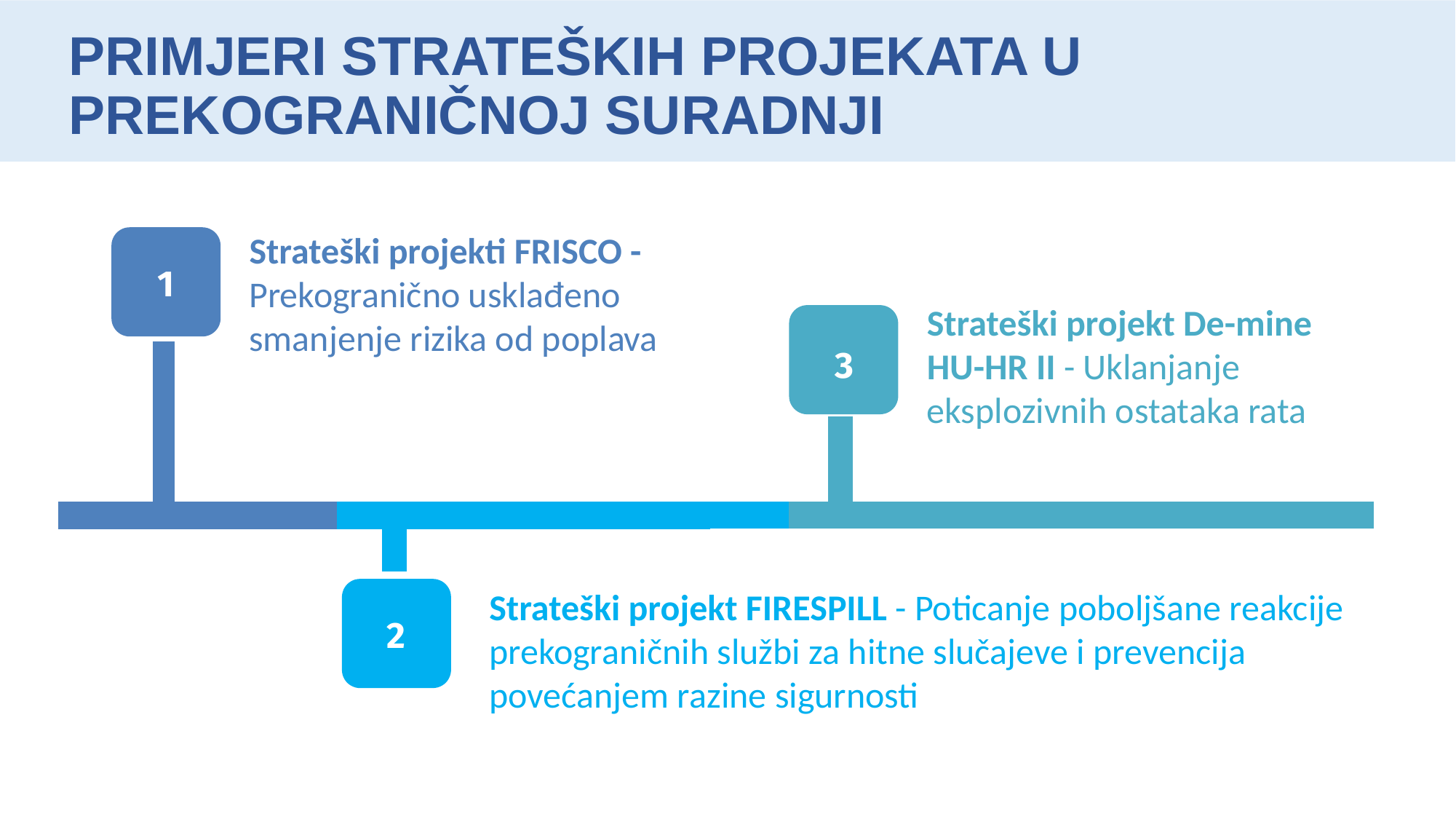

PRIMJERI STRATEŠKIH PROJEKATA U PREKOGRANIČNOJ SURADNJI
Strateški projekti FRISCO - Prekogranično usklađeno smanjenje rizika od poplava

1
Strateški projekt De-mine HU-HR II - Uklanjanje eksplozivnih ostataka rata

3

Strateški projekt FIRESPILL - Poticanje poboljšane reakcije prekograničnih službi za hitne slučajeve i prevencija povećanjem razine sigurnosti
2